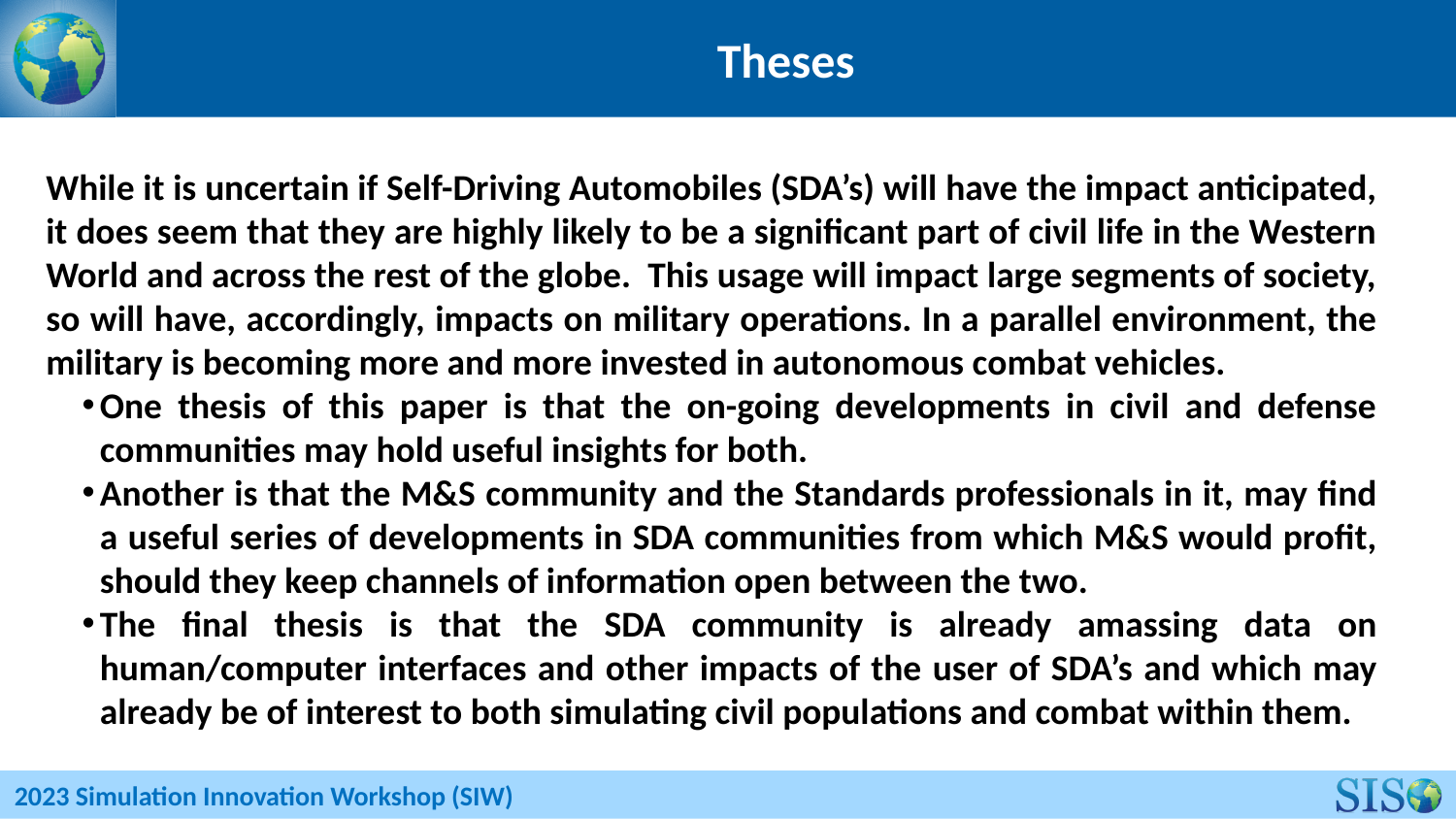

# Theses
While it is uncertain if Self-Driving Automobiles (SDA’s) will have the impact anticipated, it does seem that they are highly likely to be a significant part of civil life in the Western World and across the rest of the globe.  This usage will impact large segments of society, so will have, accordingly, impacts on military operations. In a parallel environment, the military is becoming more and more invested in autonomous combat vehicles.
One thesis of this paper is that the on-going developments in civil and defense communities may hold useful insights for both.
Another is that the M&S community and the Standards professionals in it, may find a useful series of developments in SDA communities from which M&S would profit, should they keep channels of information open between the two.
The final thesis is that the SDA community is already amassing data on human/computer interfaces and other impacts of the user of SDA’s and which may already be of interest to both simulating civil populations and combat within them.